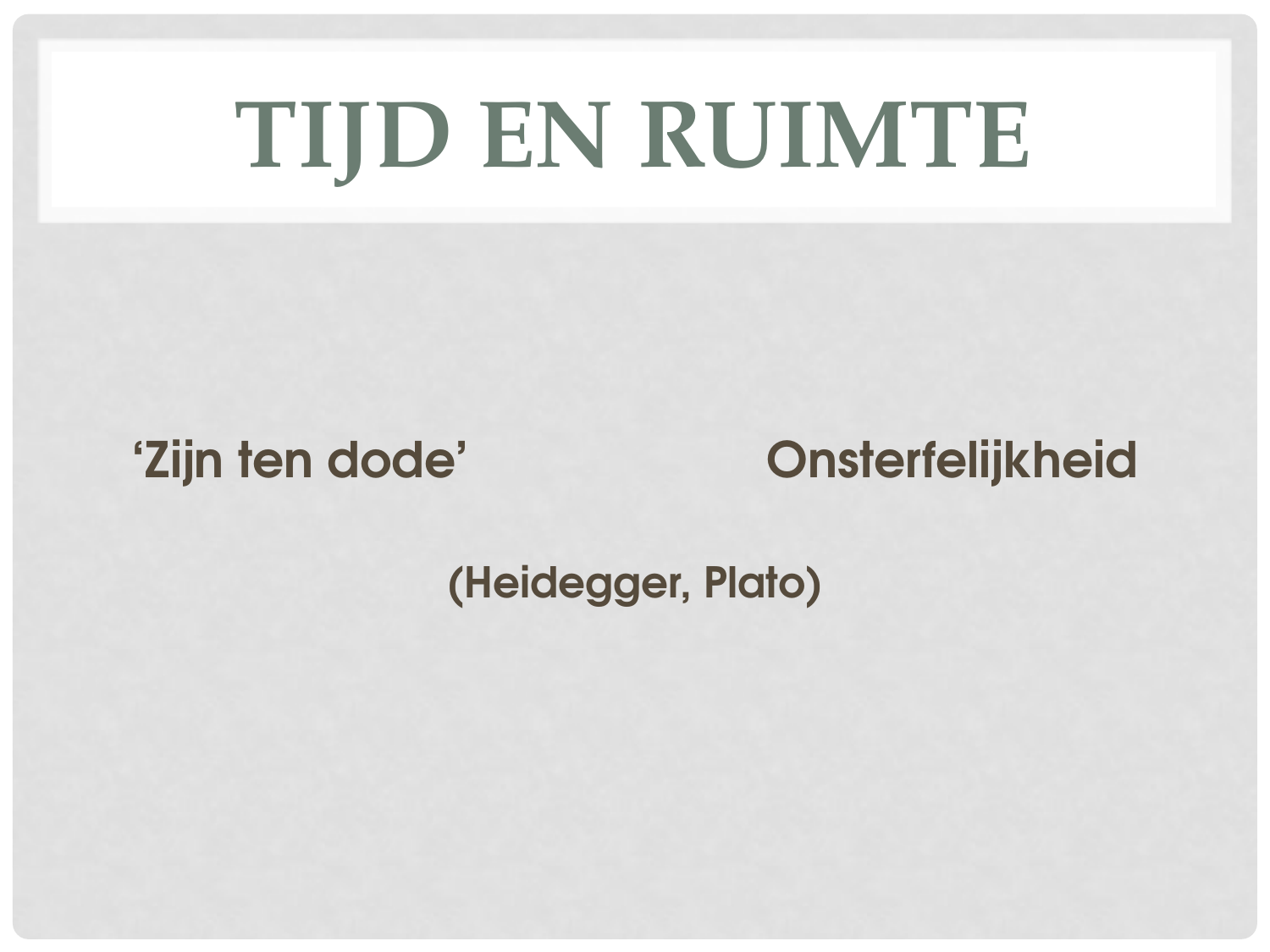

# TIJD EN RUIMTE

‘Zijn ten dode’			Onsterfelijkheid

(Heidegger, Plato)